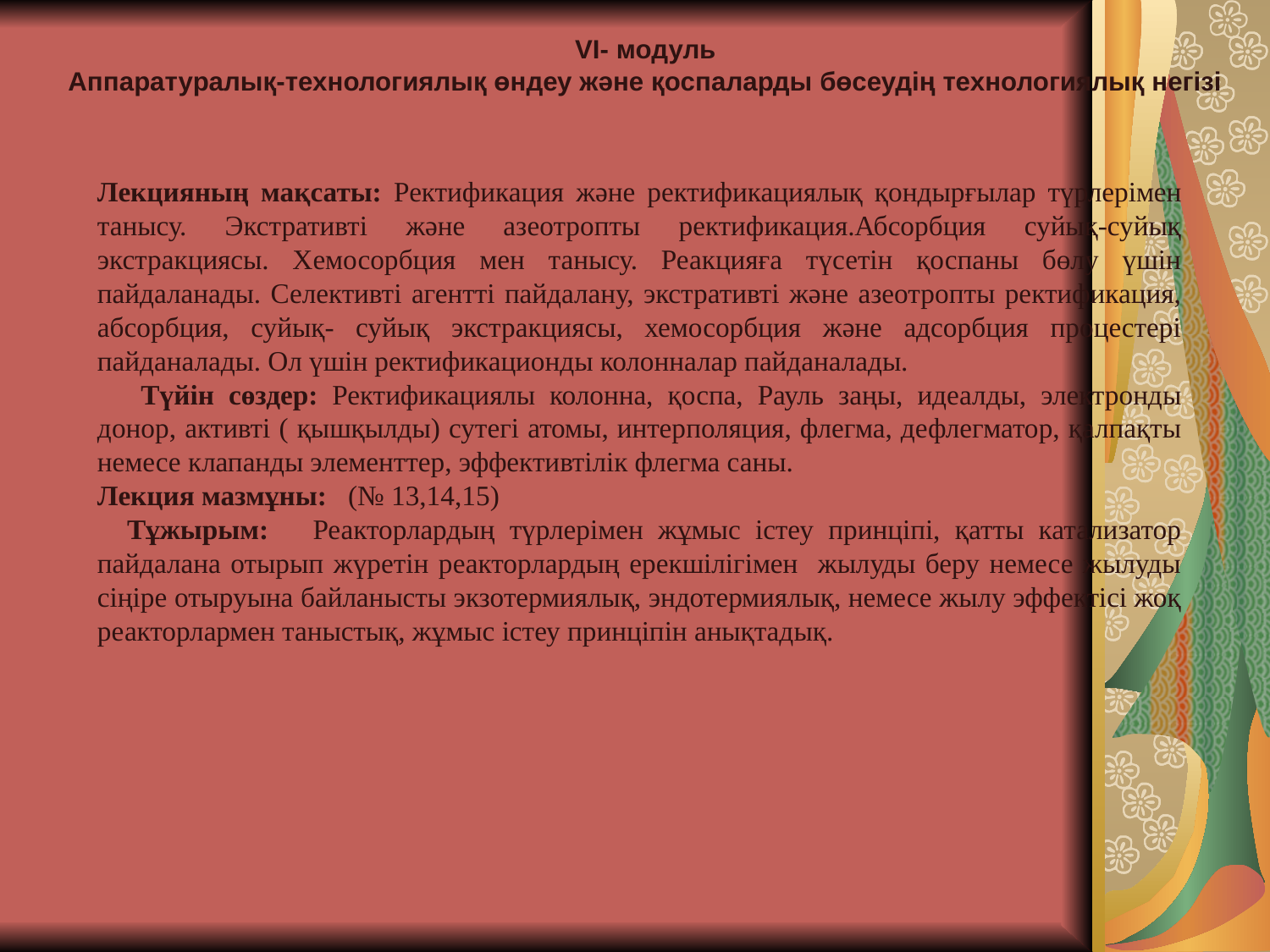

VІ- модуль
Аппаратуралық-технологиялық өндеу және қоспаларды бөсеудің технологиялық негізі
Лекцияның мақсаты: Ректификация және ректификациялық қондырғылар түрлерімен танысу. Экстративті және азеотропты ректификация.Абсорбция суйық-суйық экстракциясы. Хемосорбция мен танысу. Реакцияға түсетін қоспаны бөлу үшін пайдаланады. Селективті агентті пайдалану, экстративті және азеотропты ректификация, абсорбция, суйық- суйық экстракциясы, хемосорбция және адсорбция процестері пайданалады. Ол үшін ректификационды колонналар пайданалады.
   Түйін сөздер: Ректификациялы колонна, қоспа, Рауль заңы, идеалды, электронды донор, активті ( қышқылды) сутегі атомы, интерполяция, флегма, дефлегматор, қалпақты немесе клапанды элементтер, эффективтілік флегма саны.
Лекция мазмұны:   (№ 13,14,15)
  Тұжырым:   Реакторлардың түрлерімен жұмыс істеу принціпі, қатты катализатор пайдалана отырып жүретін реакторлардың ерекшілігімен  жылуды беру немесе жылуды сіңіре отыруына байланысты экзотермиялық, эндотермиялық, немесе жылу эффектісі жоқ реакторлармен таныстық, жұмыс істеу принціпін анықтадық.